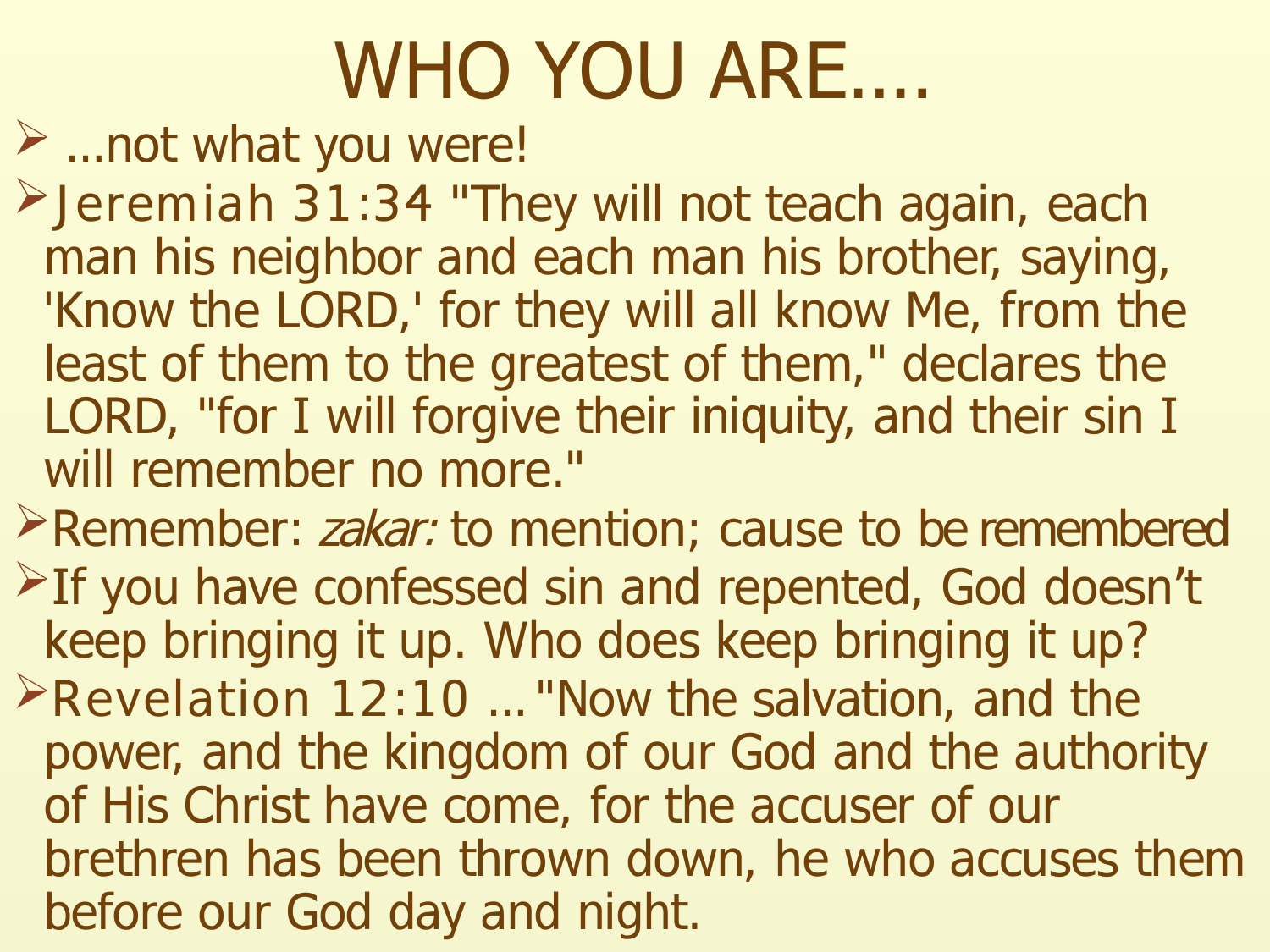

# WHO YOU ARE….
 …not what you were!
Jeremiah 31:34 "They will not teach again, each man his neighbor and each man his brother, saying, 'Know the LORD,' for they will all know Me, from the least of them to the greatest of them," declares the LORD, "for I will forgive their iniquity, and their sin I will remember no more."
Remember: zakar: to mention; cause to be remembered
If you have confessed sin and repented, God doesn’t keep bringing it up. Who does keep bringing it up?
Revelation 12:10 …"Now the salvation, and the power, and the kingdom of our God and the authority of His Christ have come, for the accuser of our brethren has been thrown down, he who accuses them before our God day and night.